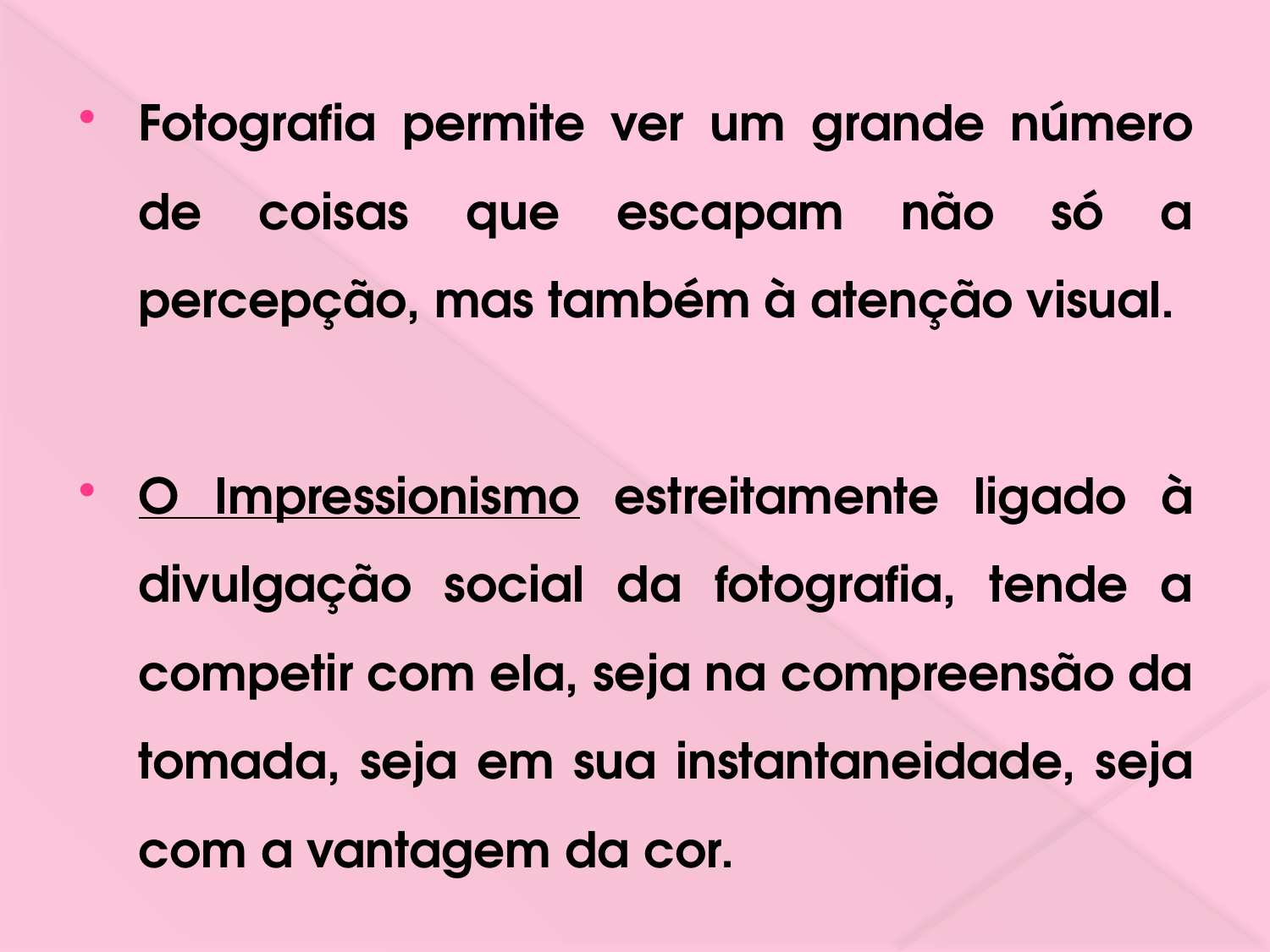

Fotografia permite ver um grande número de coisas que escapam não só a percepção, mas também à atenção visual.

O Impressionismo estreitamente ligado à divulgação social da fotografia, tende a competir com ela, seja na compreensão da tomada, seja em sua instantaneidade, seja com a vantagem da cor.